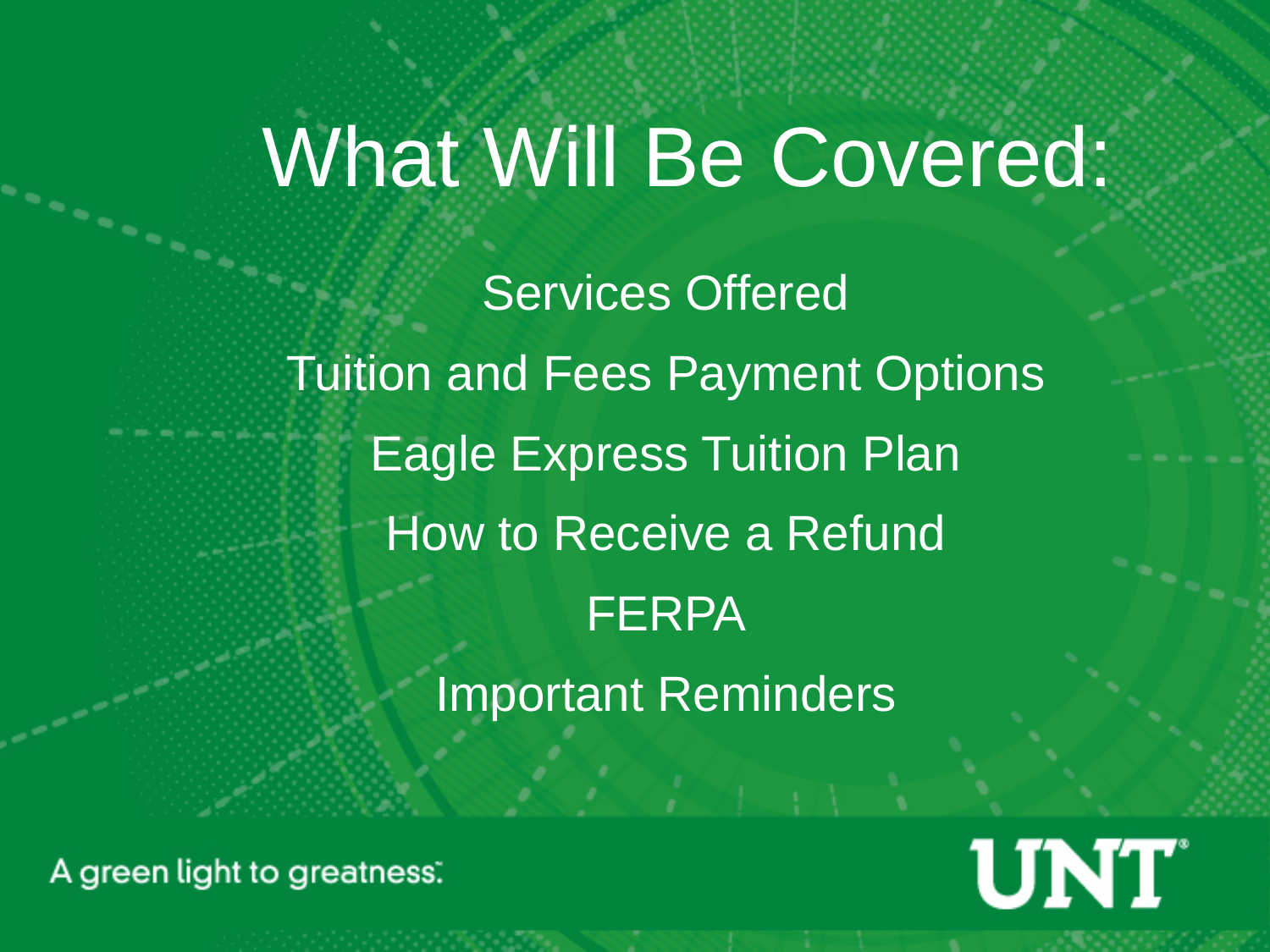

What Will Be Covered:

Services Offered
Tuition and Fees Payment Options
Eagle Express Tuition Plan
How to Receive a Refund
FERPA
Important Reminders